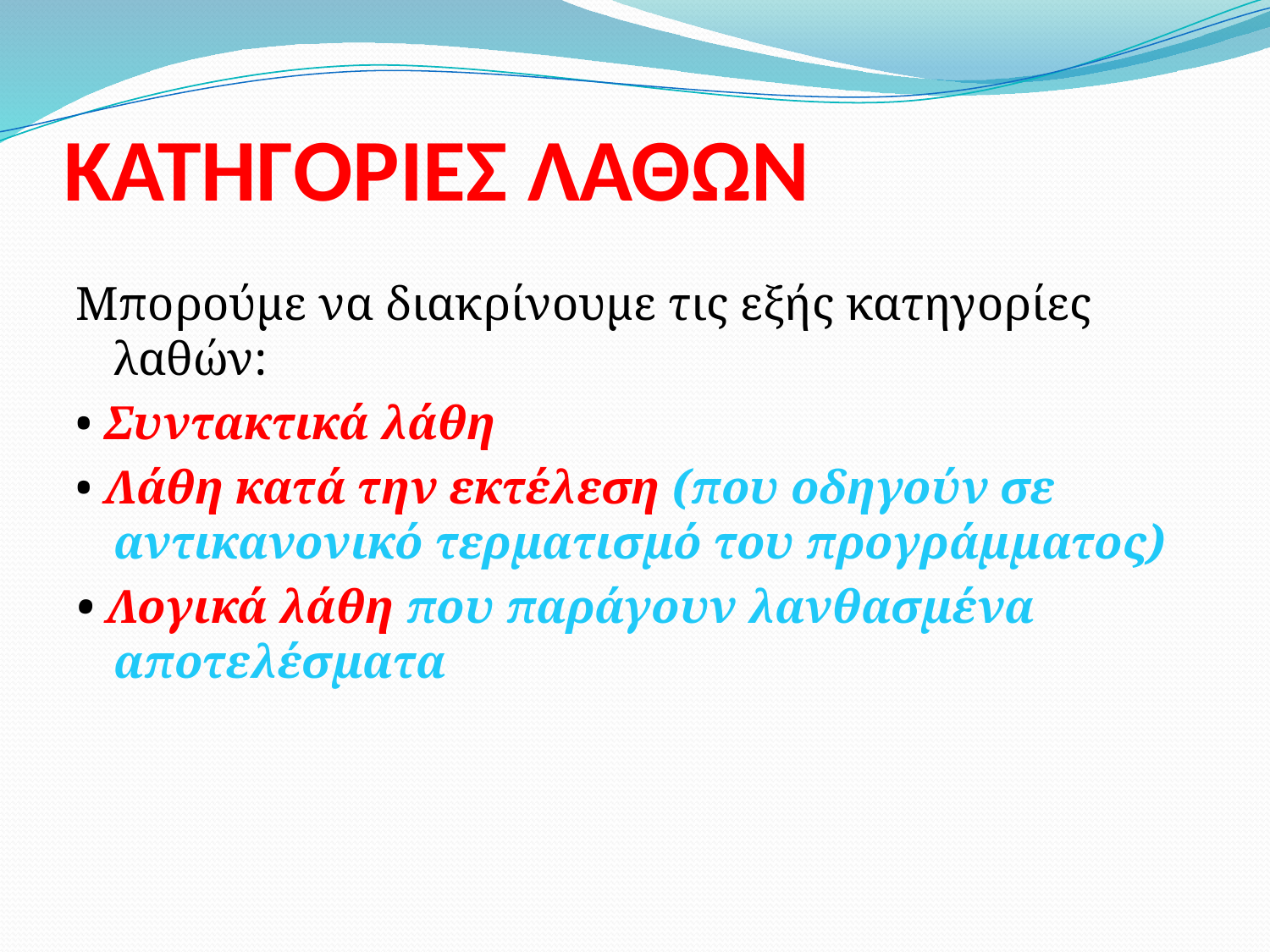

# ΚΑΤΗΓΟΡΙΕΣ ΛΑΘΩΝ
Μπορούμε να διακρίνουμε τις εξής κατηγορίες λαθών:
• Συντακτικά λάθη
• Λάθη κατά την εκτέλεση (που οδηγούν σε αντικανονικό τερματισμό του προγράμματος)
• Λογικά λάθη που παράγουν λανθασμένα αποτελέσματα